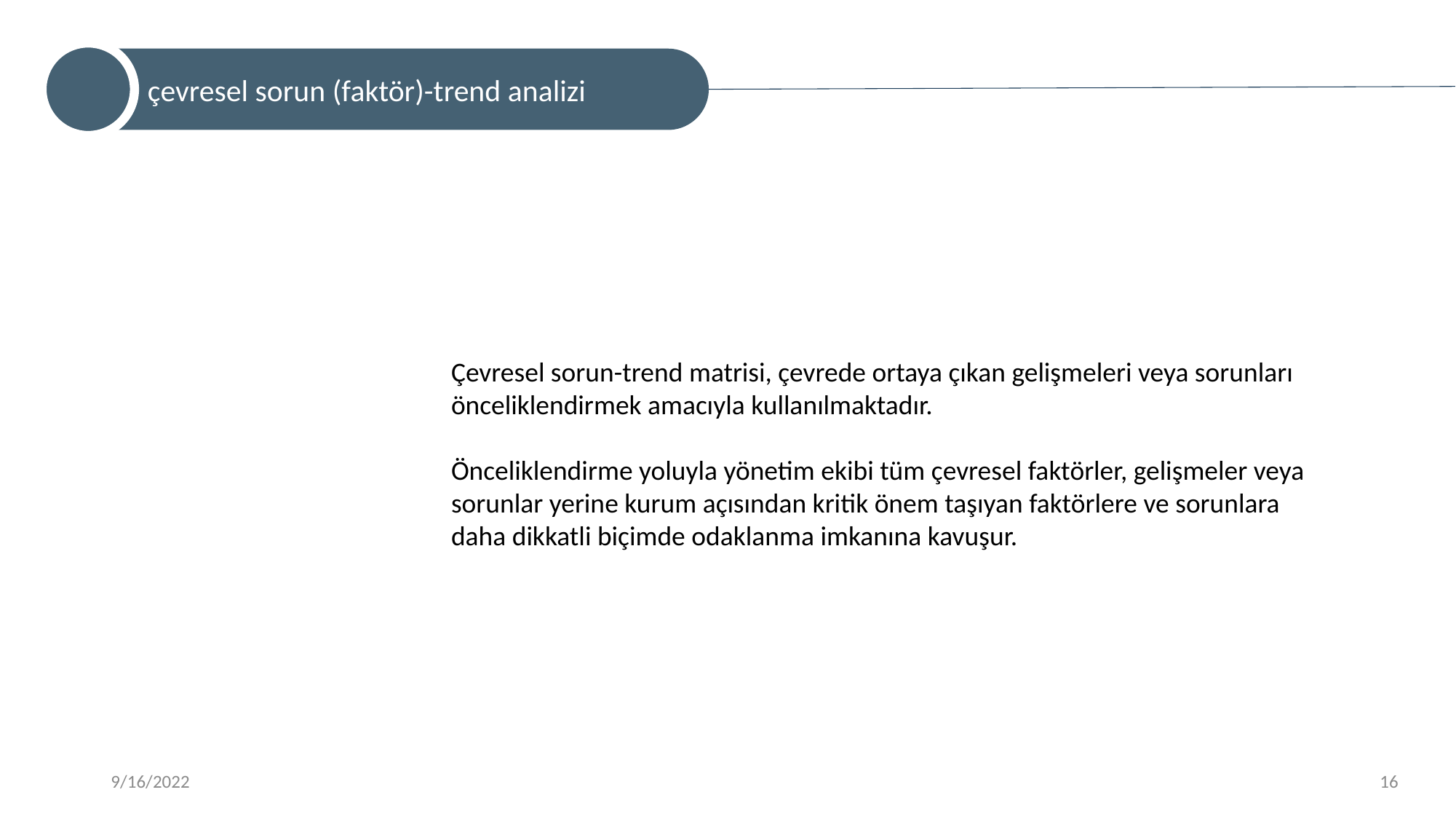

çevresel sorun (faktör)-trend analizi

Çevresel sorun-trend matrisi, çevrede ortaya çıkan gelişmeleri veya sorunları önceliklendirmek amacıyla kullanılmaktadır.

Önceliklendirme yoluyla yönetim ekibi tüm çevresel faktörler, gelişmeler veya sorunlar yerine kurum açısından kritik önem taşıyan faktörlere ve sorunlara daha dikkatli biçimde odaklanma imkanına kavuşur.
9/16/2022
16